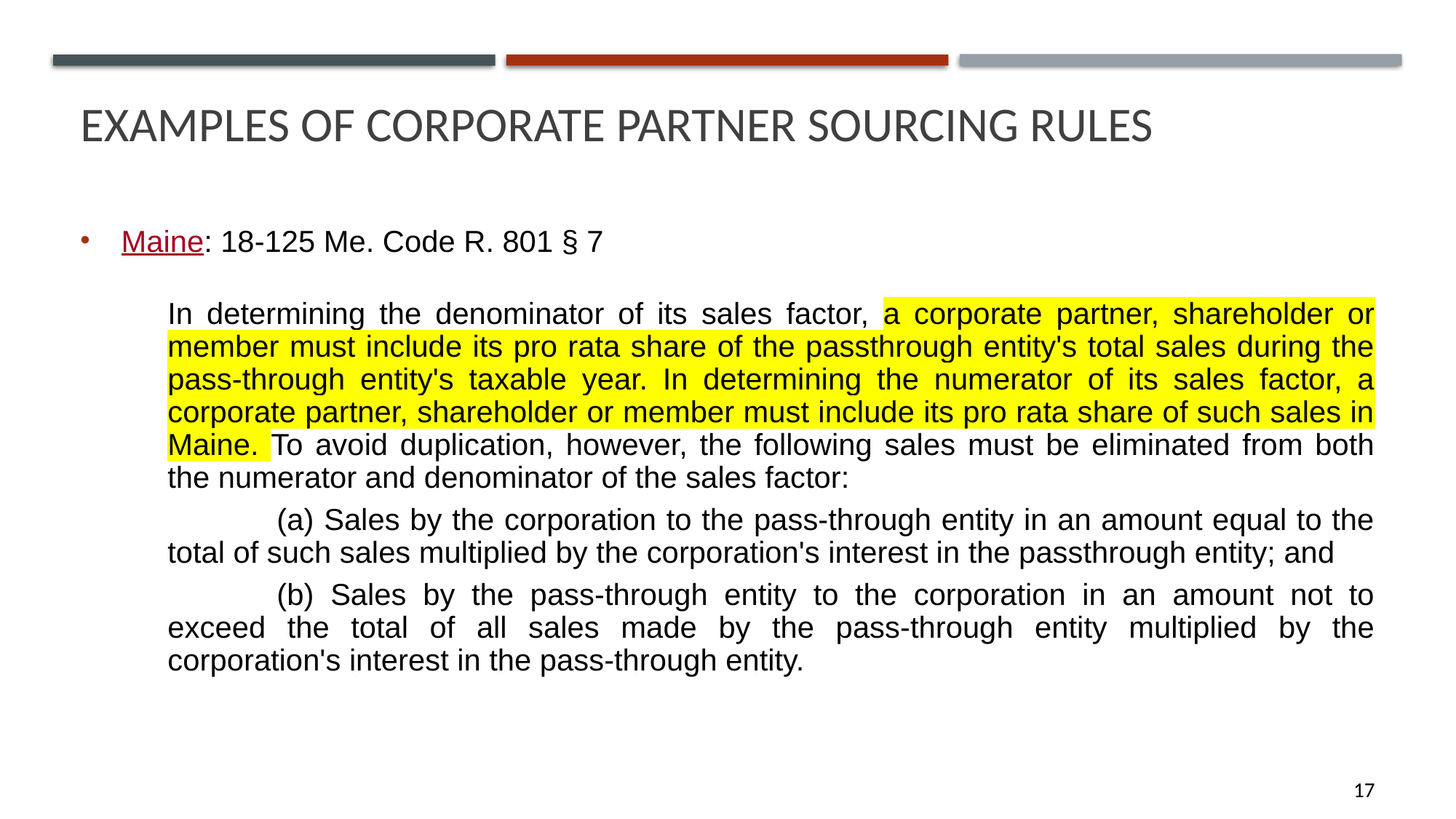

# Examples of corporate partner sourcing rules
Maine: 18-125 Me. Code R. 801 § 7

In determining the denominator of its sales factor, a corporate partner, shareholder or member must include its pro rata share of the passthrough entity's total sales during the pass-through entity's taxable year. In determining the numerator of its sales factor, a corporate partner, shareholder or member must include its pro rata share of such sales in Maine. To avoid duplication, however, the following sales must be eliminated from both the numerator and denominator of the sales factor:
	(a) Sales by the corporation to the pass-through entity in an amount equal to the total of such sales multiplied by the corporation's interest in the passthrough entity; and
	(b) Sales by the pass-through entity to the corporation in an amount not to exceed the total of all sales made by the pass-through entity multiplied by the corporation's interest in the pass-through entity.

17